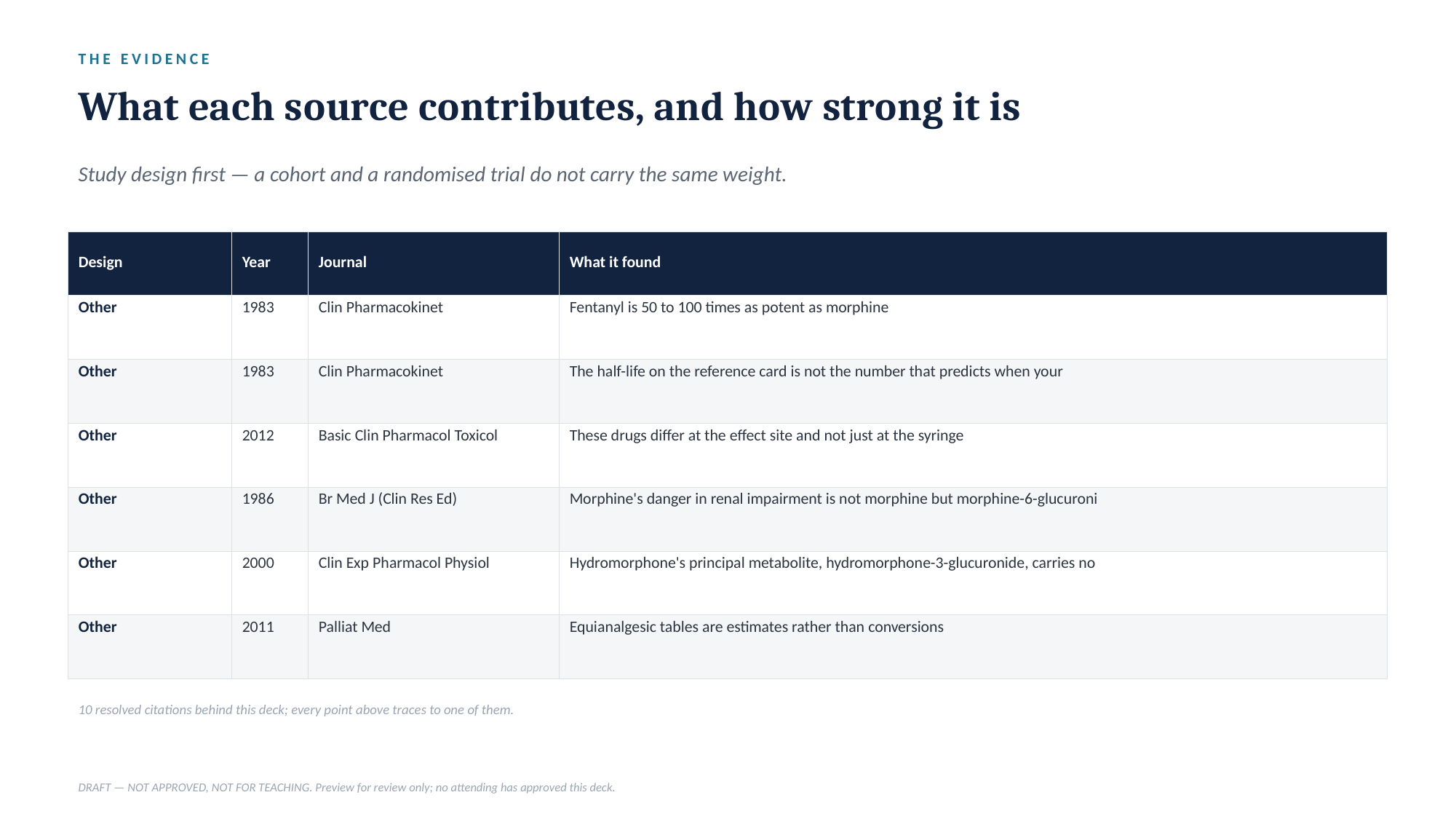

THE EVIDENCE
What each source contributes, and how strong it is
Study design first — a cohort and a randomised trial do not carry the same weight.
| Design | Year | Journal | What it found |
| --- | --- | --- | --- |
| Other | 1983 | Clin Pharmacokinet | Fentanyl is 50 to 100 times as potent as morphine |
| Other | 1983 | Clin Pharmacokinet | The half-life on the reference card is not the number that predicts when your |
| Other | 2012 | Basic Clin Pharmacol Toxicol | These drugs differ at the effect site and not just at the syringe |
| Other | 1986 | Br Med J (Clin Res Ed) | Morphine's danger in renal impairment is not morphine but morphine-6-glucuroni |
| Other | 2000 | Clin Exp Pharmacol Physiol | Hydromorphone's principal metabolite, hydromorphone-3-glucuronide, carries no |
| Other | 2011 | Palliat Med | Equianalgesic tables are estimates rather than conversions |
10 resolved citations behind this deck; every point above traces to one of them.
DRAFT — NOT APPROVED, NOT FOR TEACHING. Preview for review only; no attending has approved this deck.